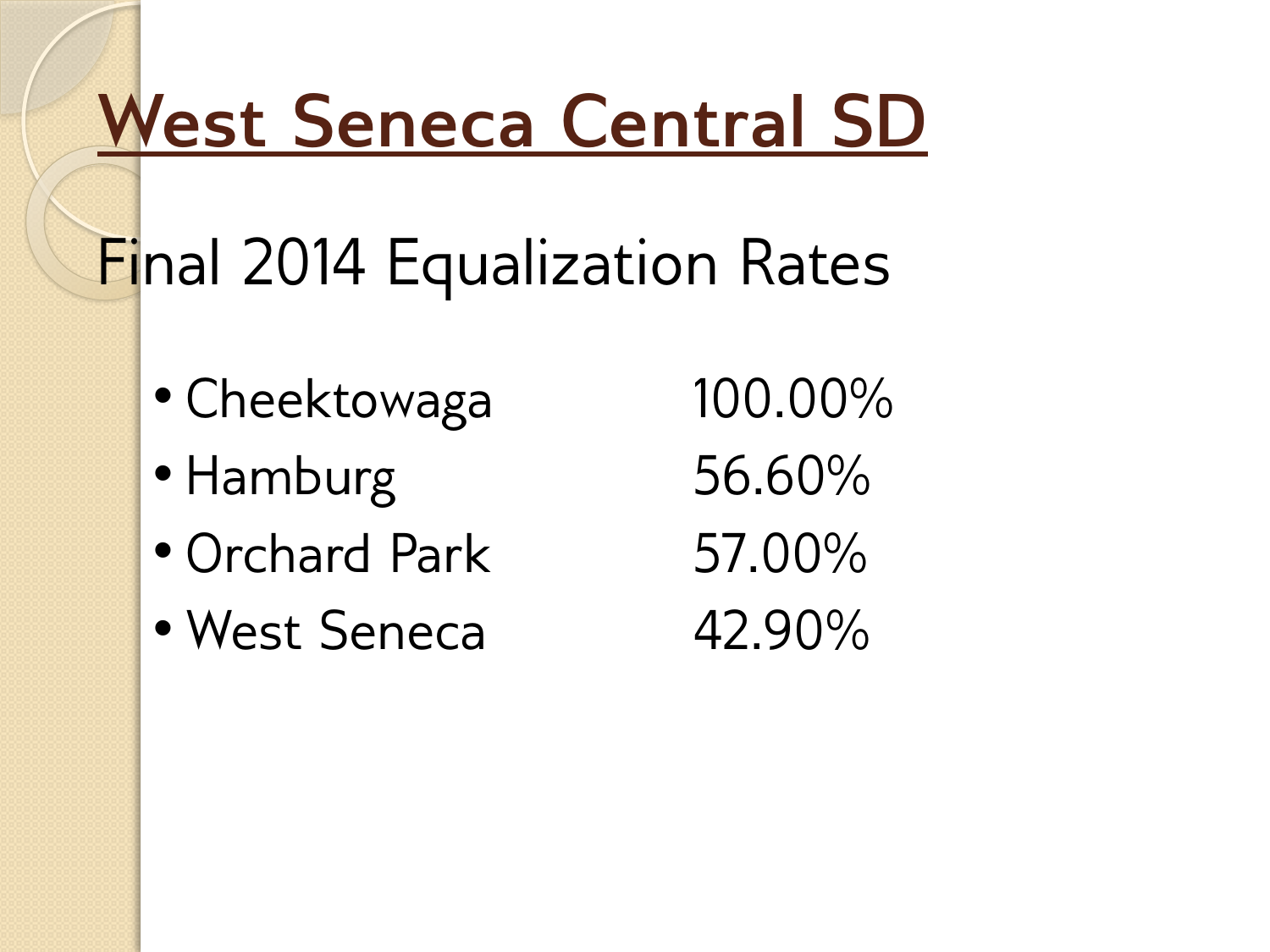

# West Seneca Central SD
Final 2014 Equalization Rates

Cheektowaga		100.00%
Hamburg			56.60%
Orchard Park		57.00%
West Seneca		42.90%